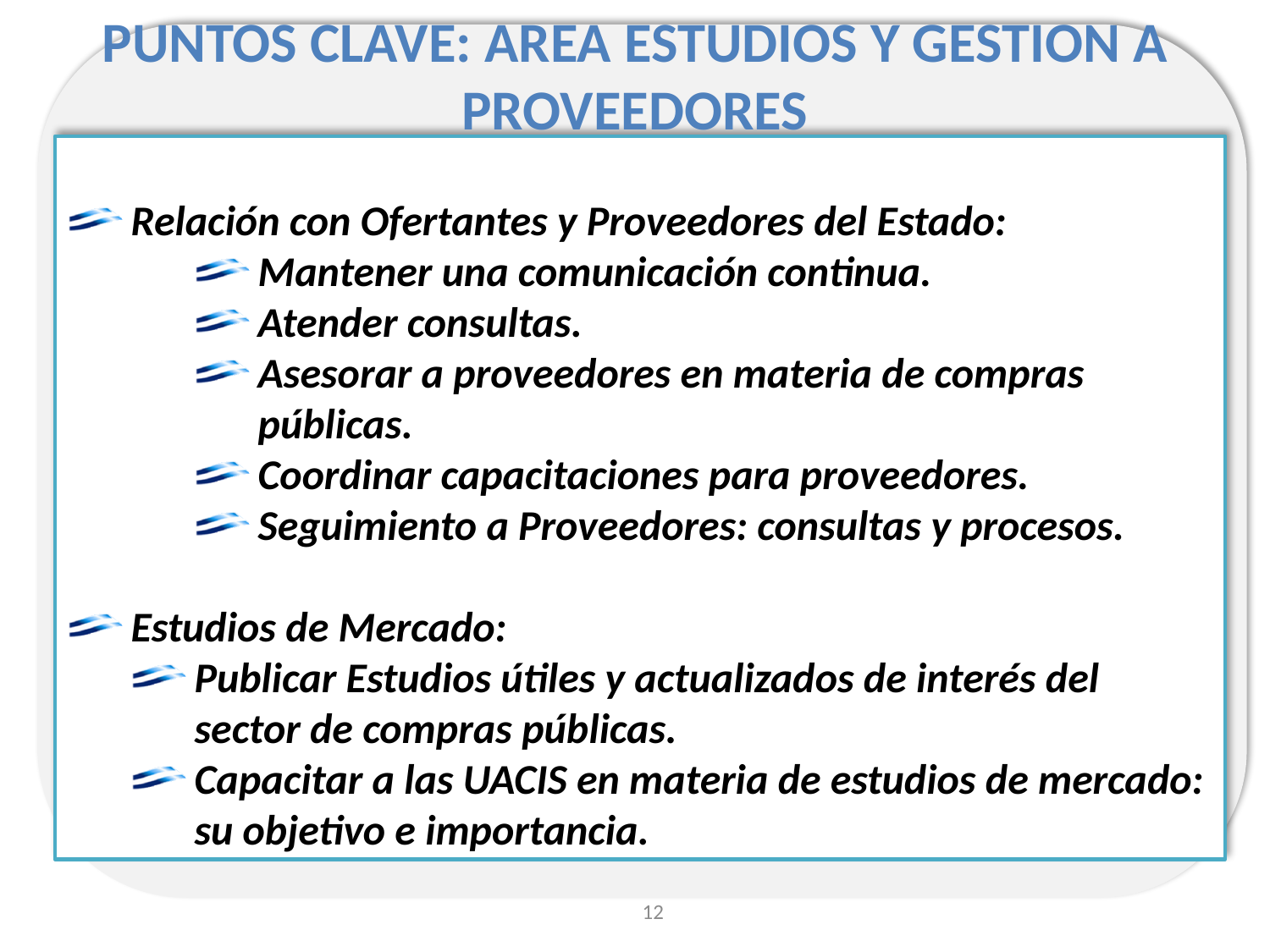

PUNTOS CLAVE: AREA ESTUDIOS Y GESTION A PROVEEDORES

Relación con Ofertantes y Proveedores del Estado:
Mantener una comunicación continua.
Atender consultas.
Asesorar a proveedores en materia de compras públicas.
Coordinar capacitaciones para proveedores.
Seguimiento a Proveedores: consultas y procesos.

Estudios de Mercado:
Publicar Estudios útiles y actualizados de interés del sector de compras públicas.
Capacitar a las UACIS en materia de estudios de mercado: su objetivo e importancia.

12